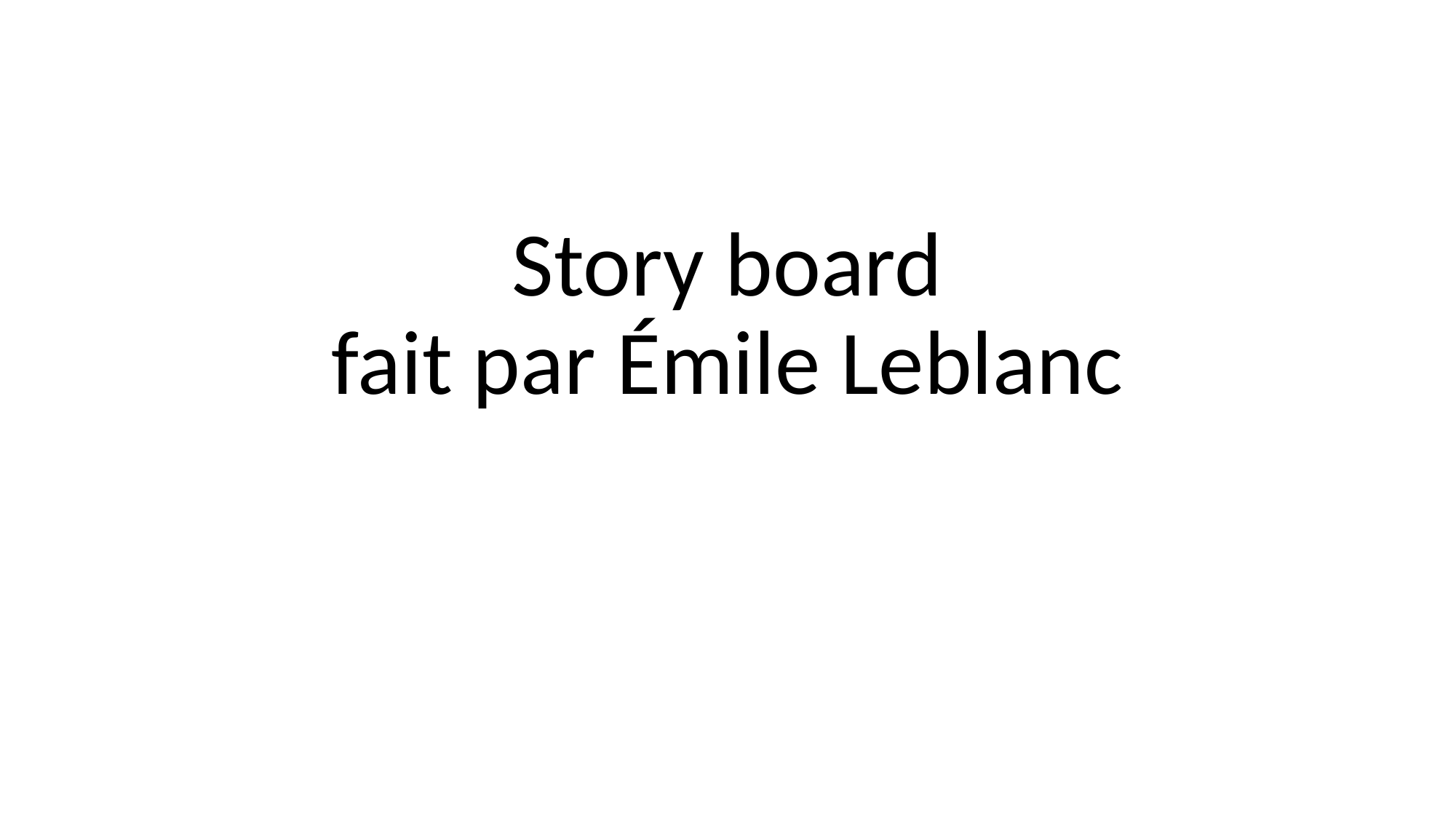

# Story board fait par Émile Leblanc